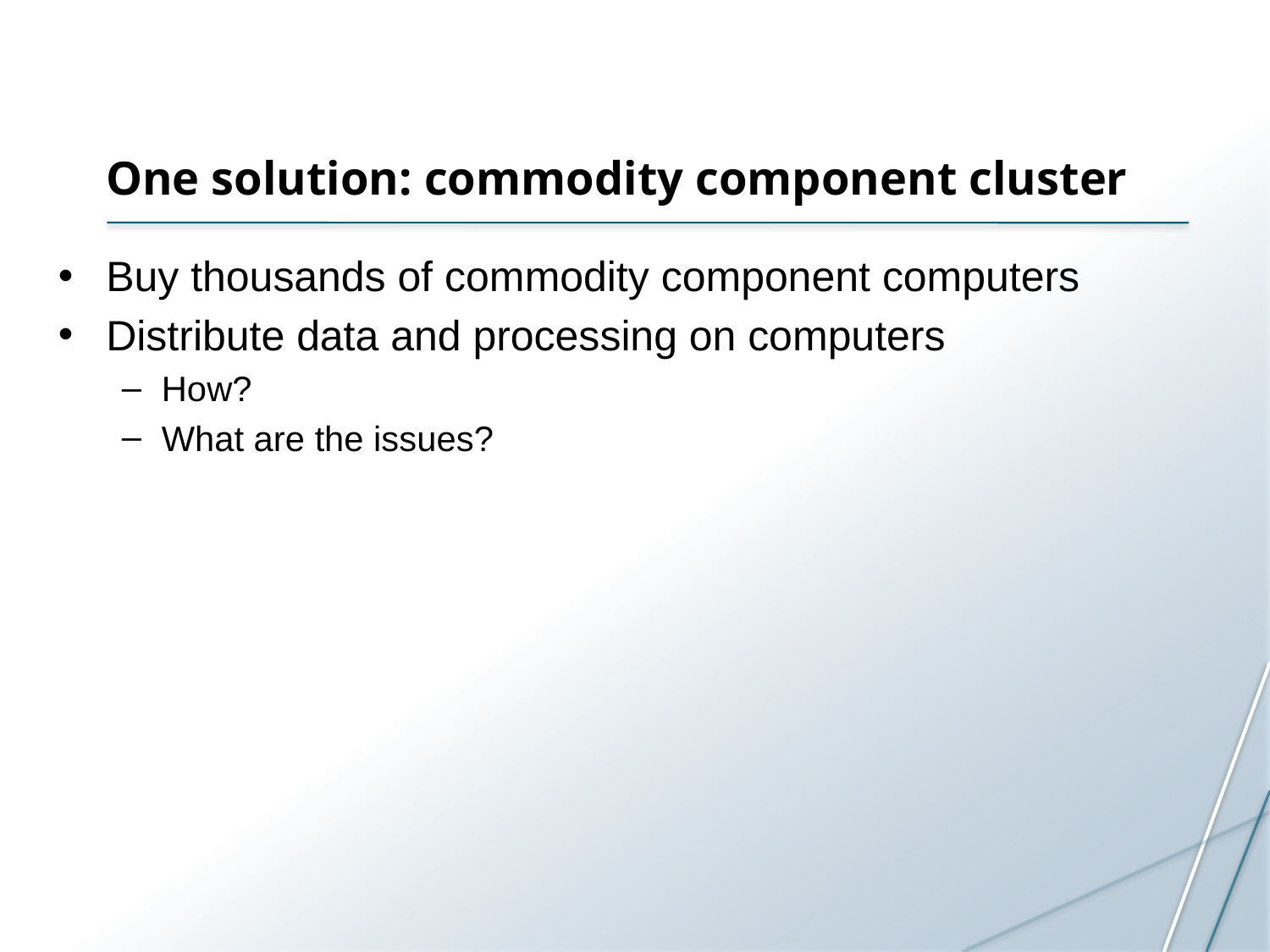

# One solution: commodity component cluster
Buy thousands of commodity component computers
Distribute data and processing on computers
How?
What are the issues?